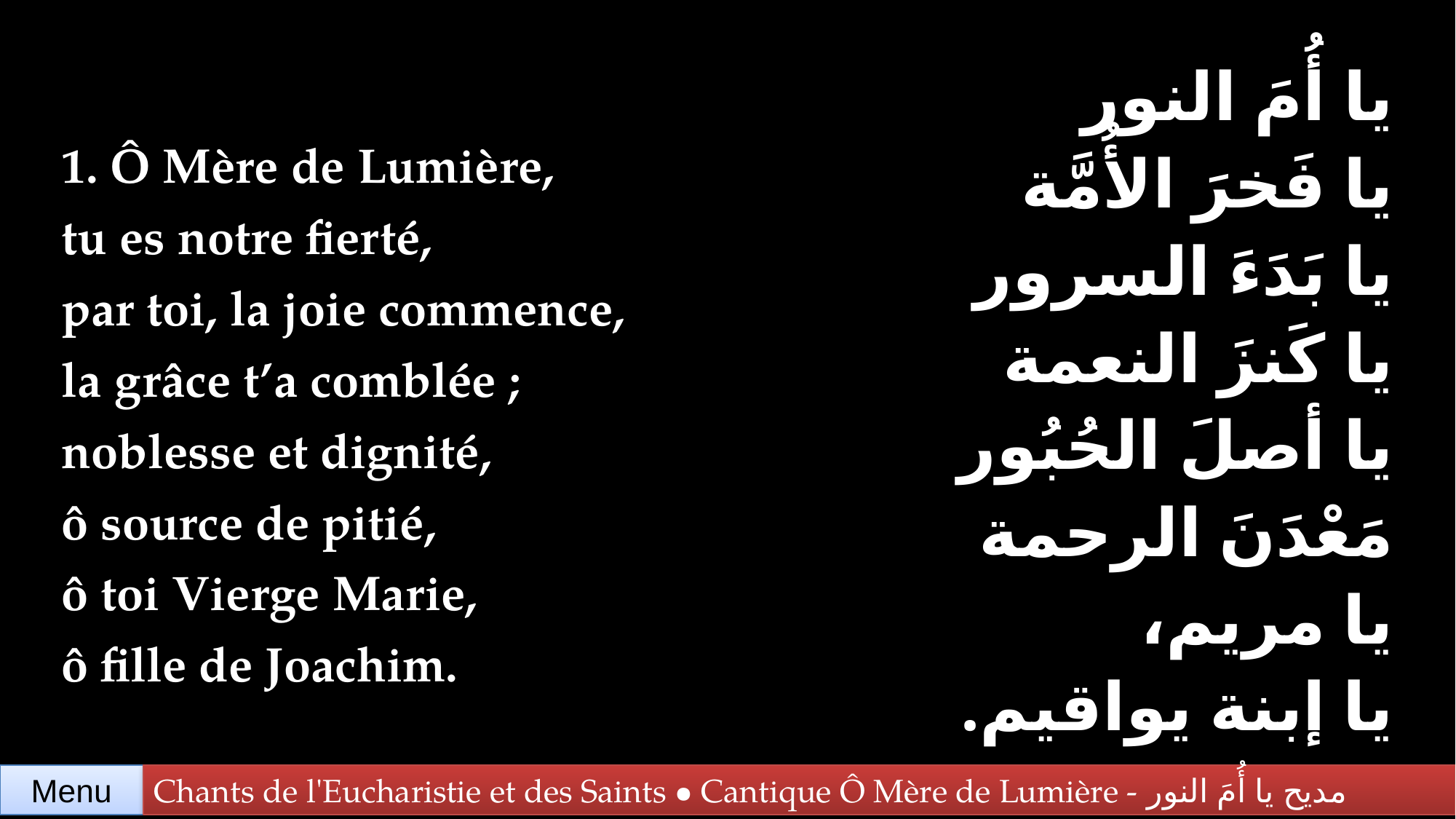

| 1. Ô Mère de Lumière, tu es notre fierté, par toi, la joie commence, la grâce t’a comblée ; noblesse et dignité, ô source de pitié, ô toi Vierge Marie, ô fille de Joachim. | يا أُمَ النور يا فَخرَ الأُمَّة يا بَدَءَ السرور يا كَنزَ النعمة يا أصلَ الحُبُور مَعْدَنَ الرحمة يا مريم، يا إبنة يواقيم. |
| --- | --- |
Chants de l'Eucharistie et des Saints • Cantique Ô Mère de Lumière - مديح يا أُمَ النور
Menu